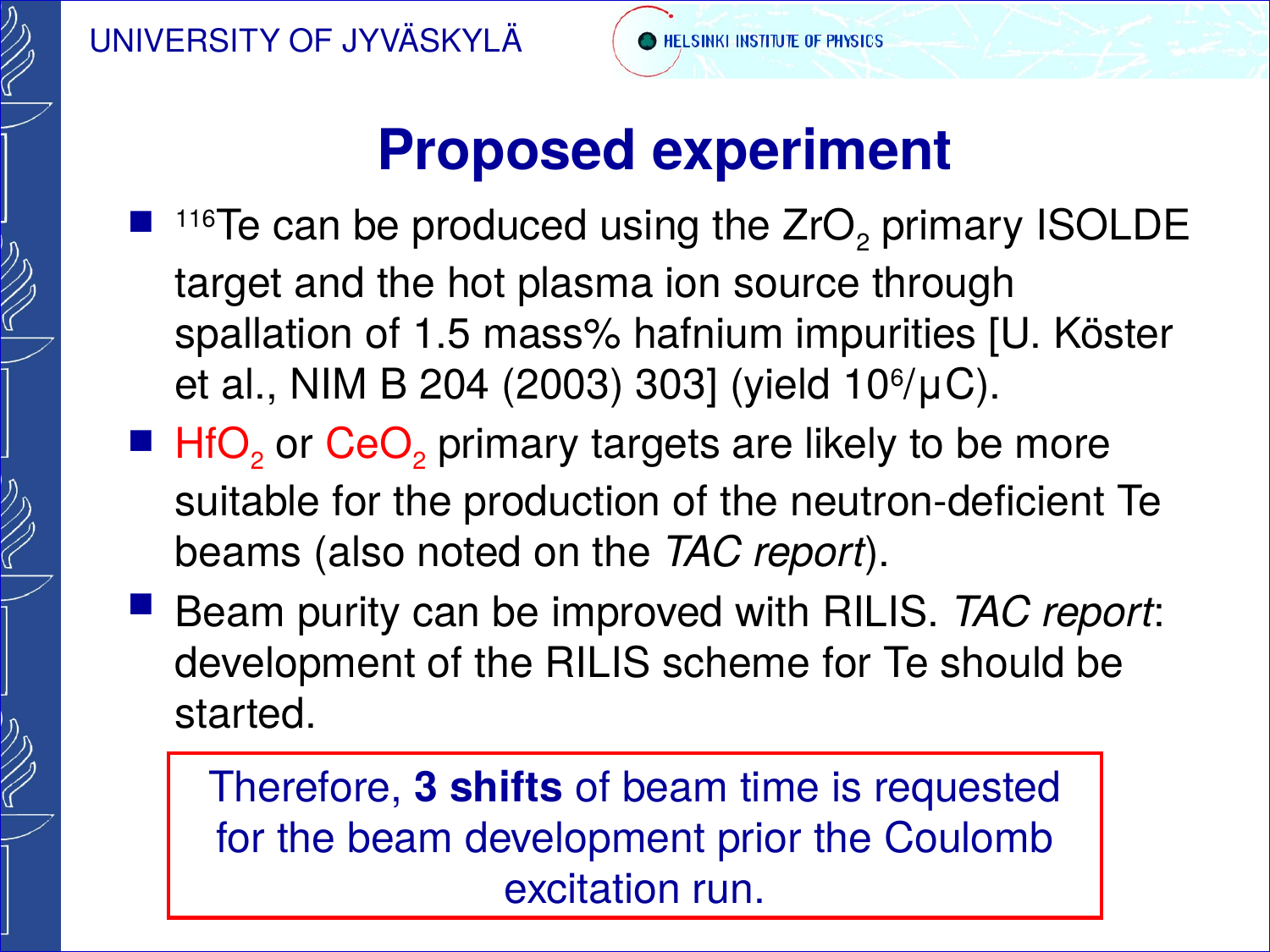

# Proposed experiment
116Te can be produced using the ZrO2 primary ISOLDE target and the hot plasma ion source through spallation of 1.5 mass% hafnium impurities [U. Köster et al., NIM B 204 (2003) 303] (yield 106/μC).
HfO2 or CeO2 primary targets are likely to be more suitable for the production of the neutron-deficient Te beams (also noted on the TAC report).
Beam purity can be improved with RILIS. TAC report: development of the RILIS scheme for Te should be started.
Therefore, 3 shifts of beam time is requested for the beam development prior the Coulomb excitation run.